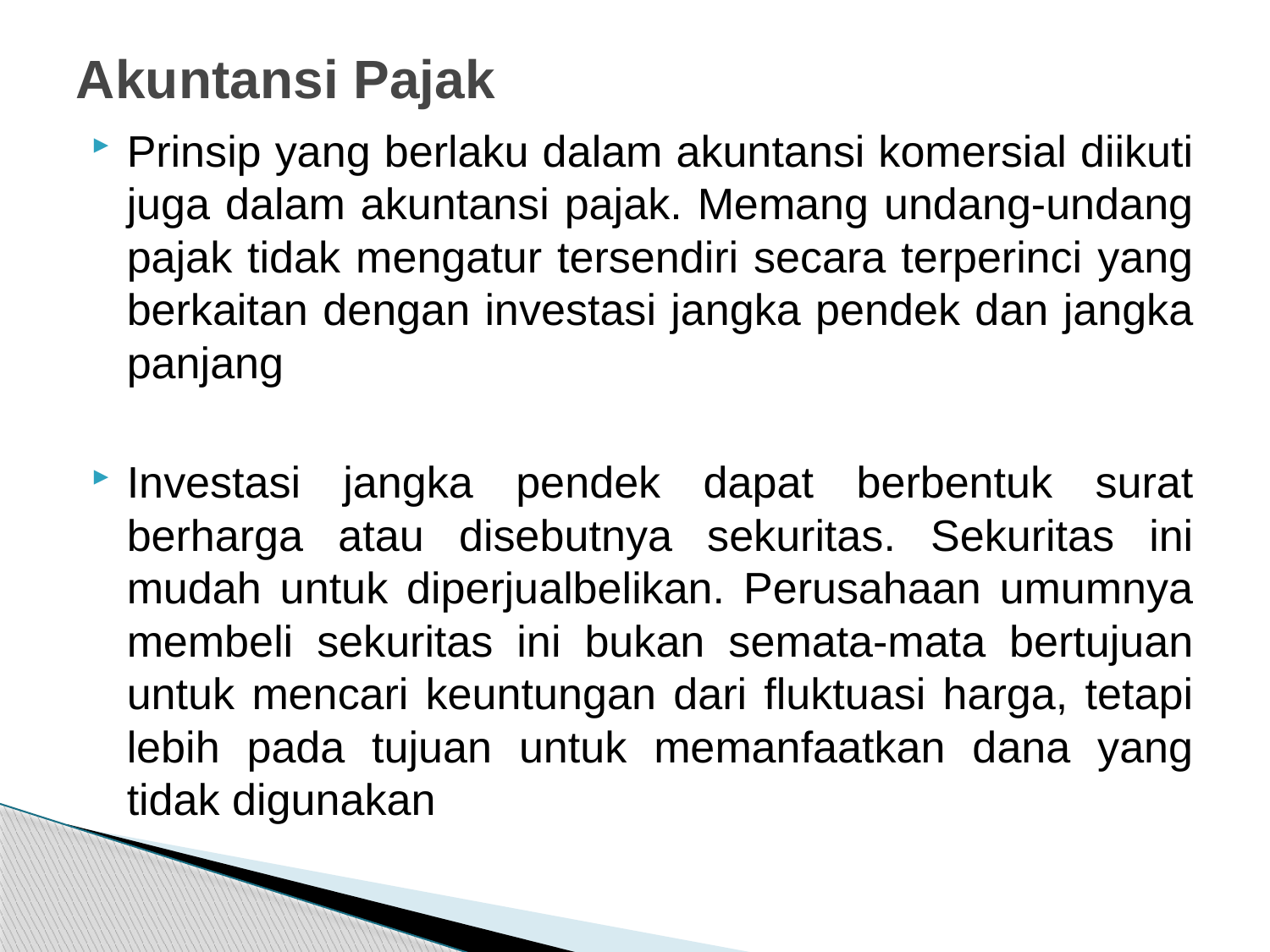

# Akuntansi Pajak
Prinsip yang berlaku dalam akuntansi komersial diikuti juga dalam akuntansi pajak. Memang undang-undang pajak tidak mengatur tersendiri secara terperinci yang berkaitan dengan investasi jangka pendek dan jangka panjang

Investasi jangka pendek dapat berbentuk surat berharga atau disebutnya sekuritas. Sekuritas ini mudah untuk diperjualbelikan. Perusahaan umumnya membeli sekuritas ini bukan semata-mata bertujuan untuk mencari keuntungan dari fluktuasi harga, tetapi lebih pada tujuan untuk memanfaatkan dana yang tidak digunakan